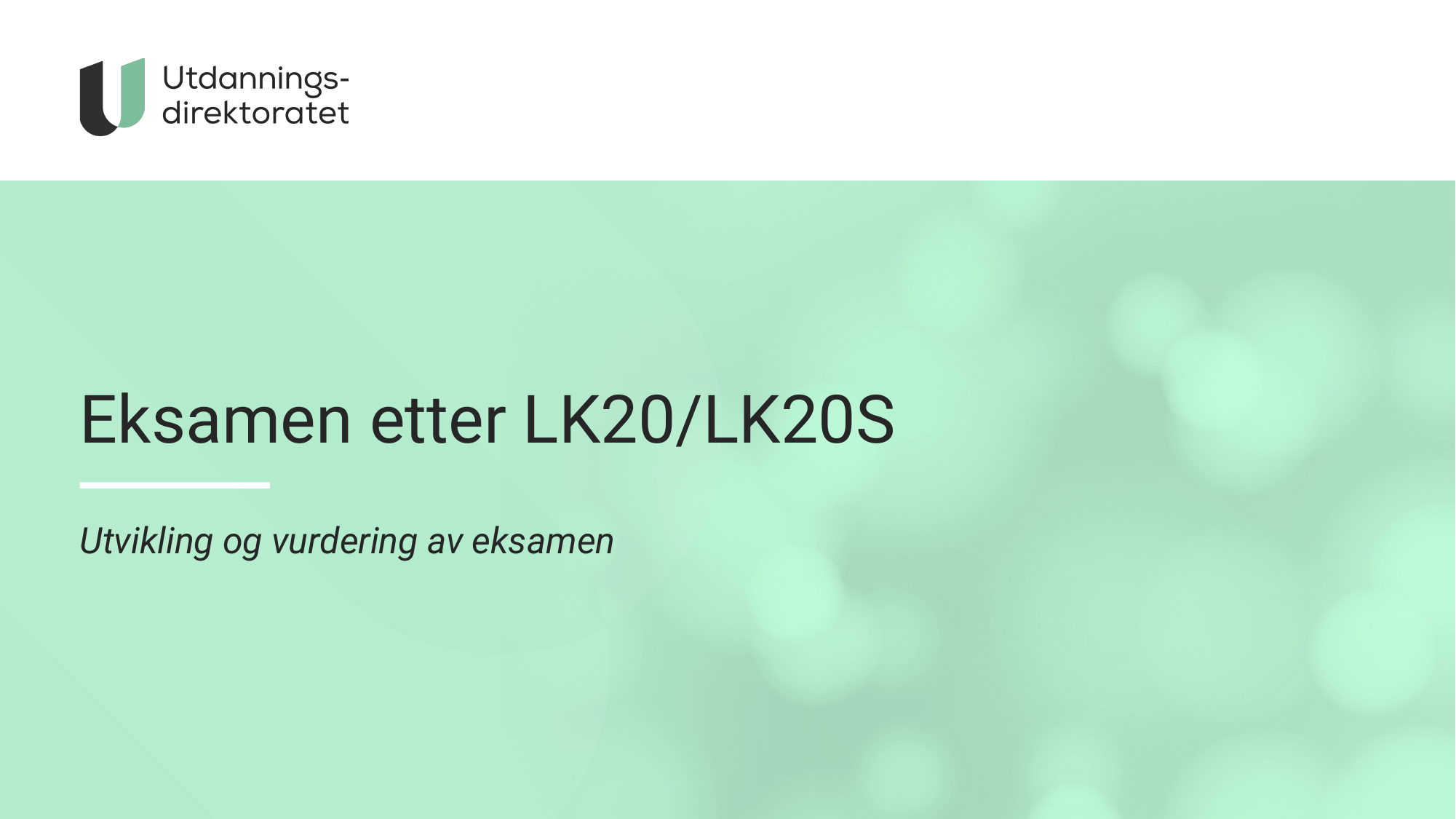

# Eksamen etter LK20/LK20S
Utvikling og vurdering av eksamen